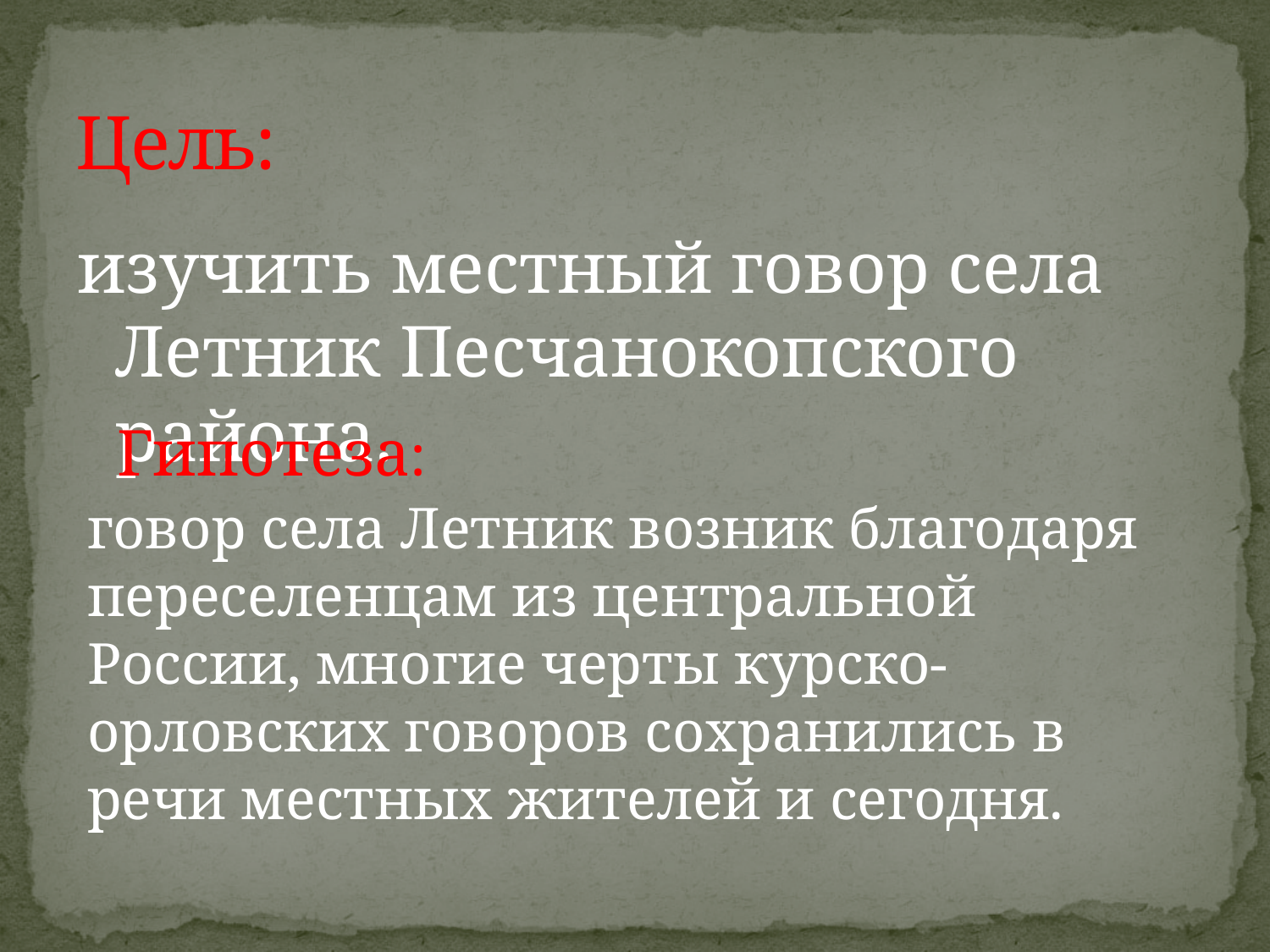

# Цель:
изучить местный говор села Летник Песчанокопского района.
Гипотеза:
говор села Летник возник благодаря переселенцам из центральной России, многие черты курско-орловских говоров сохранились в речи местных жителей и сегодня.